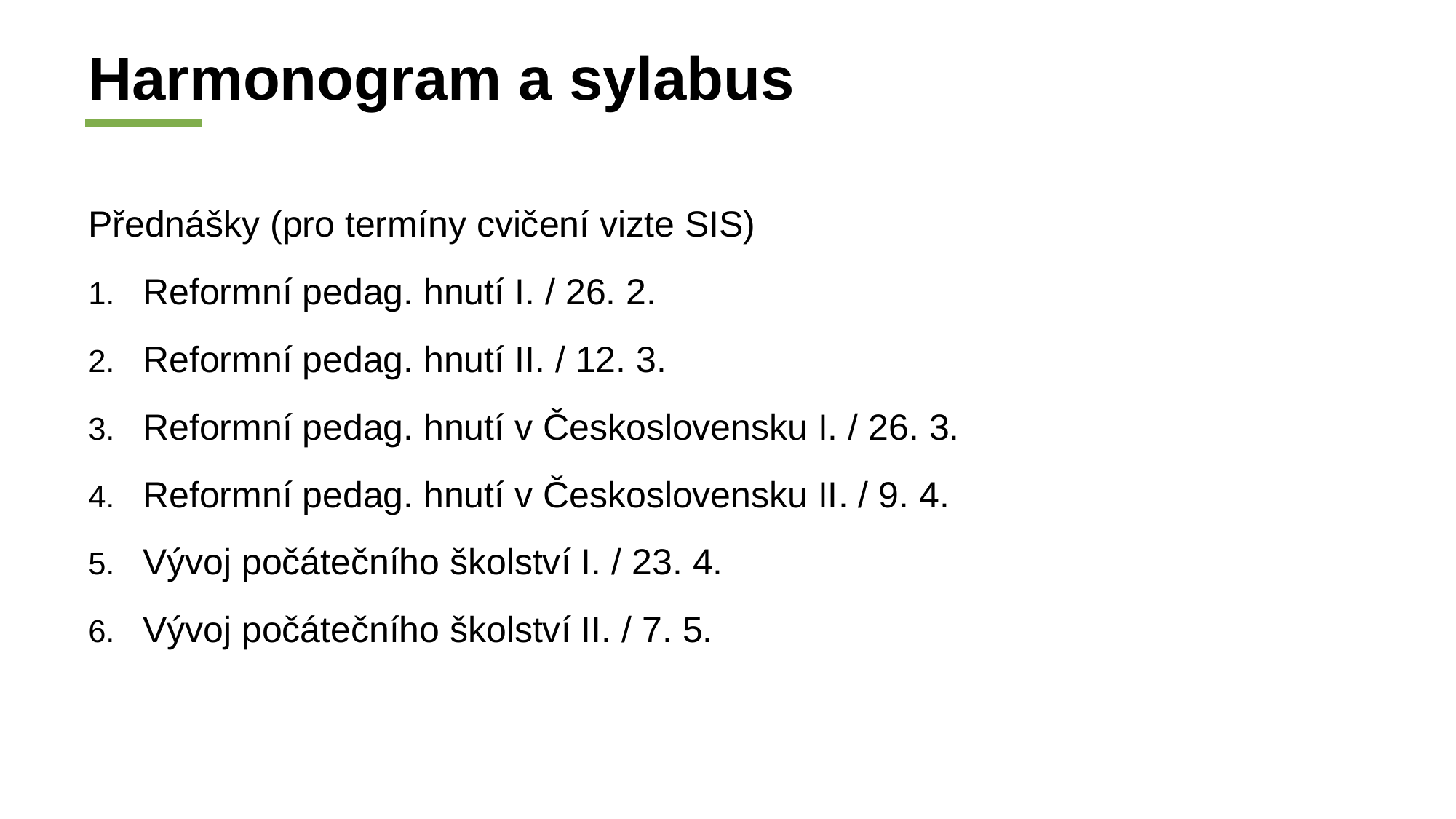

# Harmonogram a sylabus
Přednášky (pro termíny cvičení vizte SIS)
Reformní pedag. hnutí I. / 26. 2.
Reformní pedag. hnutí II. / 12. 3.
Reformní pedag. hnutí v Československu I. / 26. 3.
Reformní pedag. hnutí v Československu II. / 9. 4.
Vývoj počátečního školství I. / 23. 4.
Vývoj počátečního školství II. / 7. 5.